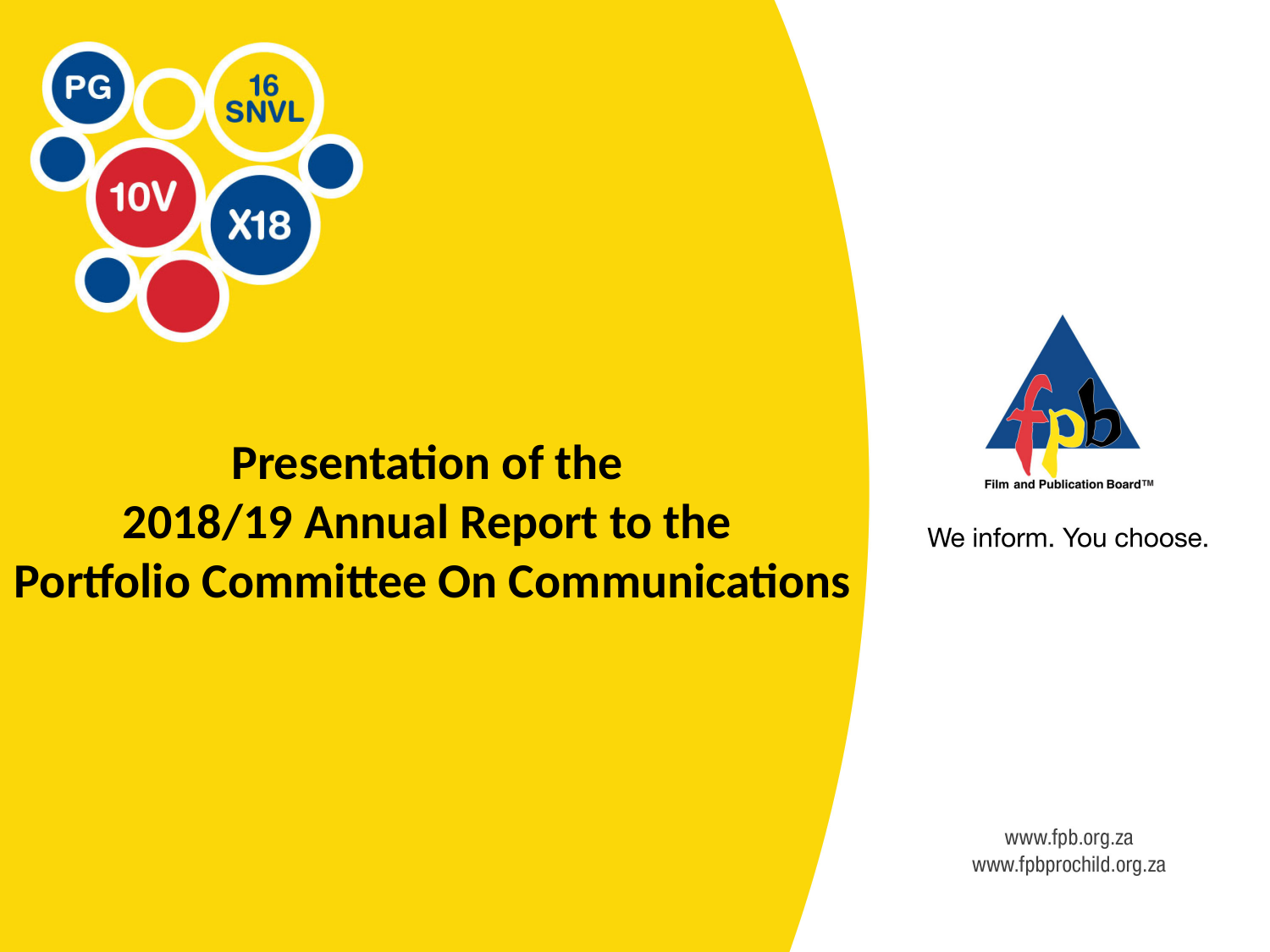

# Presentation of the 2018/19 Annual Report to the Portfolio Committee On Communications